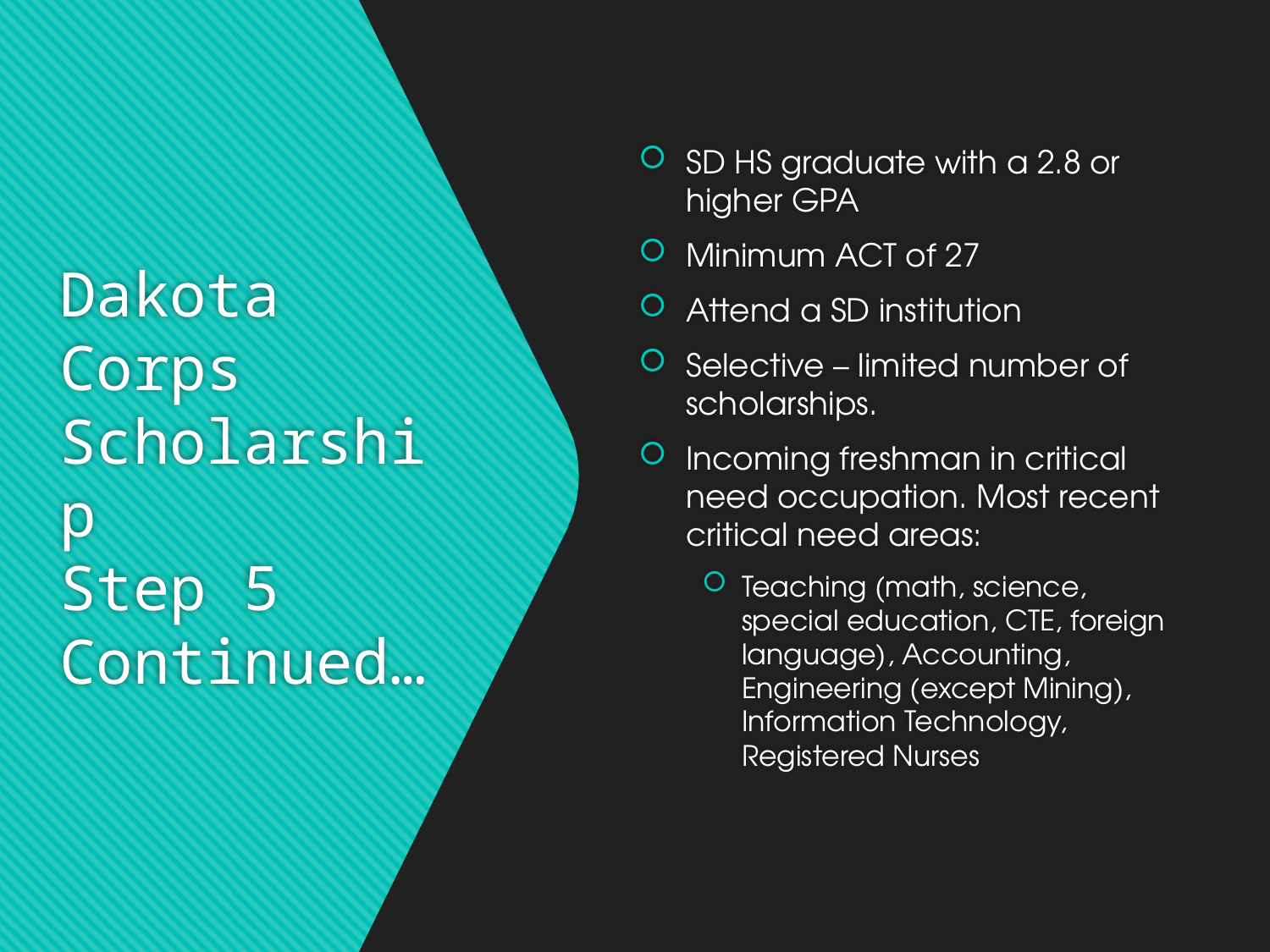

SD HS graduate with a 2.8 or higher GPA
Minimum ACT of 27
Attend a SD institution
Selective – limited number of scholarships.
Incoming freshman in critical need occupation. Most recent critical need areas:
Teaching (math, science, special education, CTE, foreign language), Accounting, Engineering (except Mining), Information Technology, Registered Nurses

# Dakota Corps Scholarship Step 5 Continued…